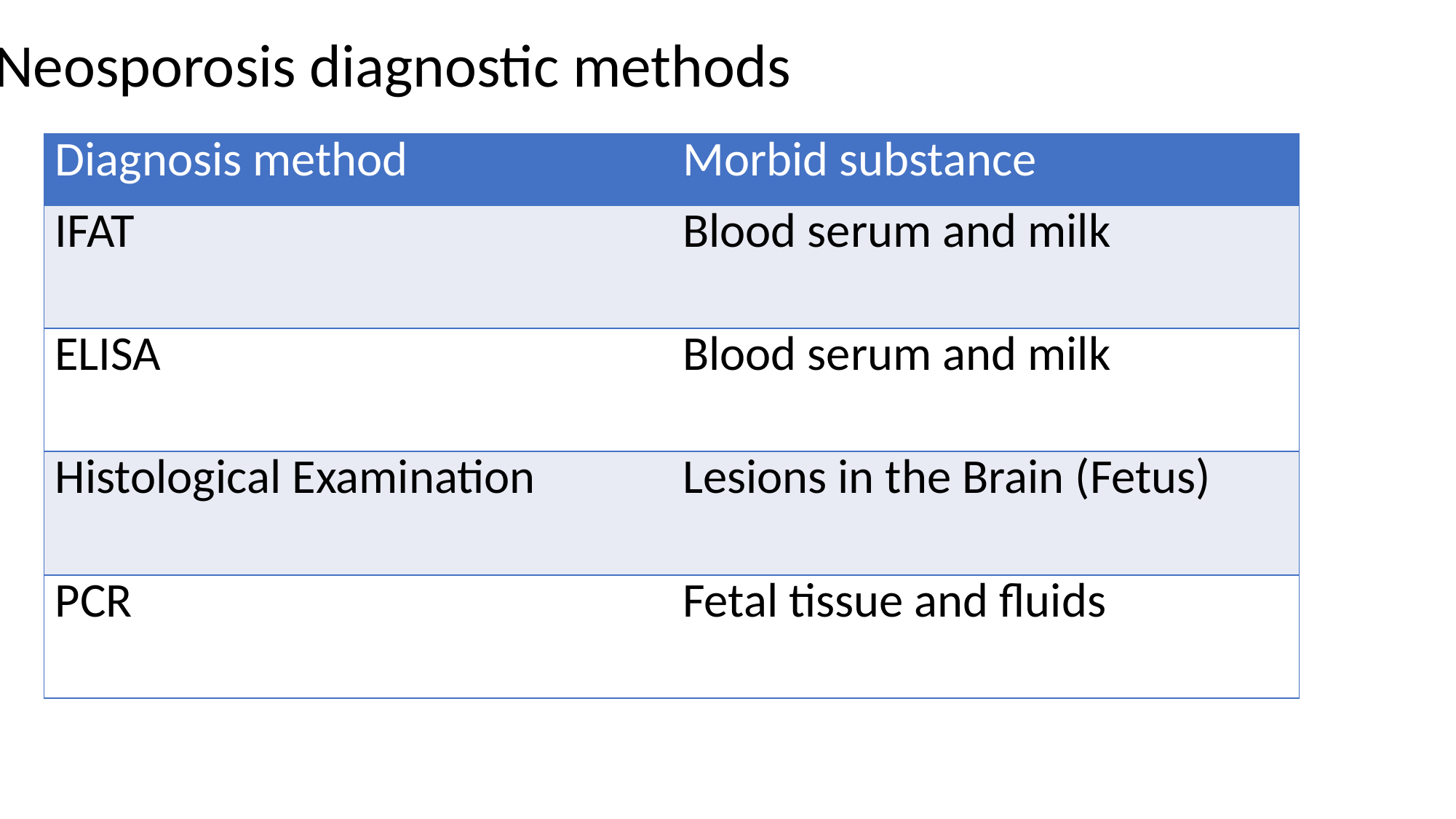

Neosporosis diagnostic methods
| Diagnosis method | Morbid substance |
| --- | --- |
| IFAT | Blood serum and milk |
| ELISA | Blood serum and milk |
| Histological Examination | Lesions in the Brain (Fetus) |
| PCR | Fetal tissue and fluids |